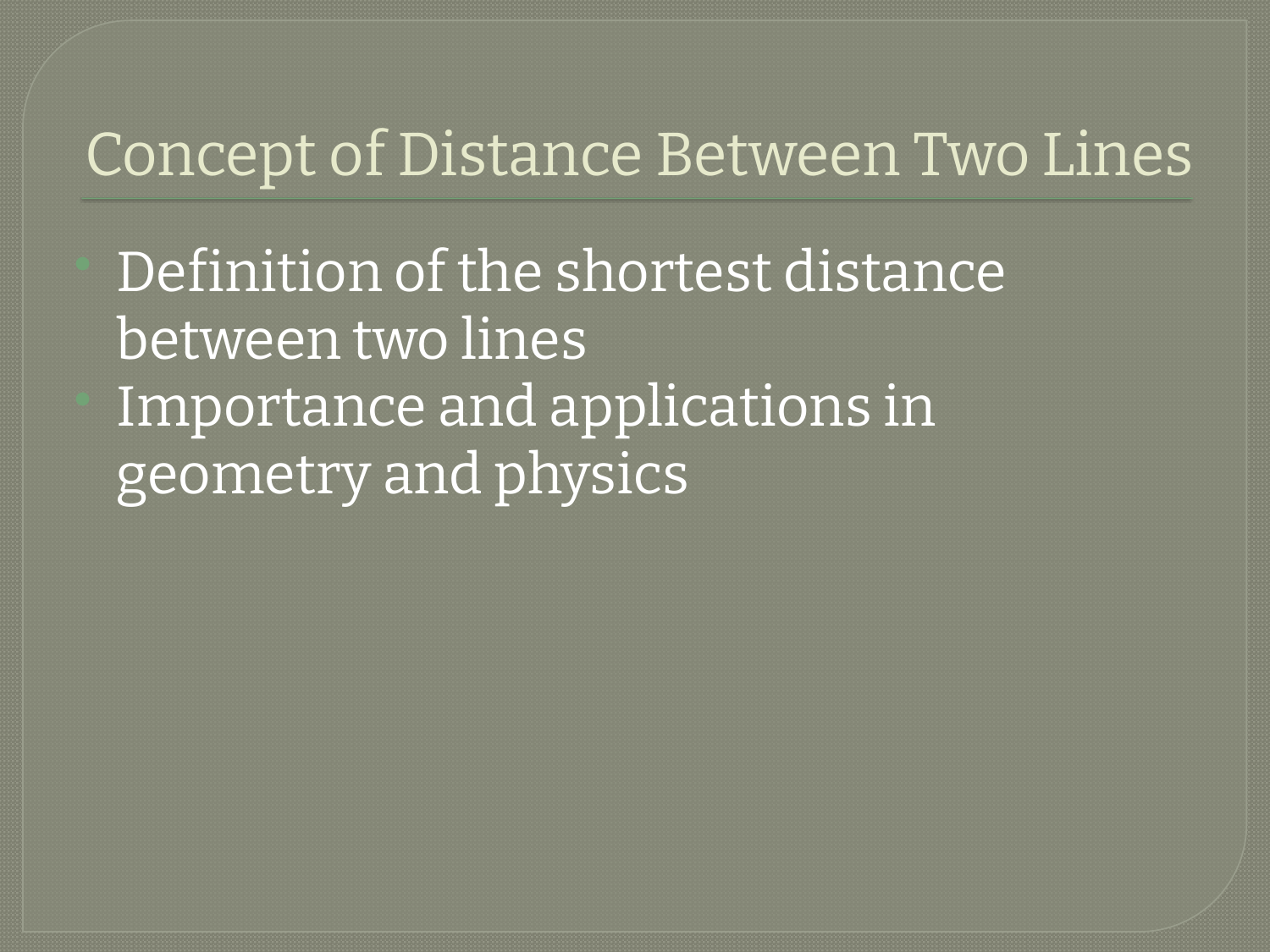

# Concept of Distance Between Two Lines
Definition of the shortest distance between two lines
Importance and applications in geometry and physics